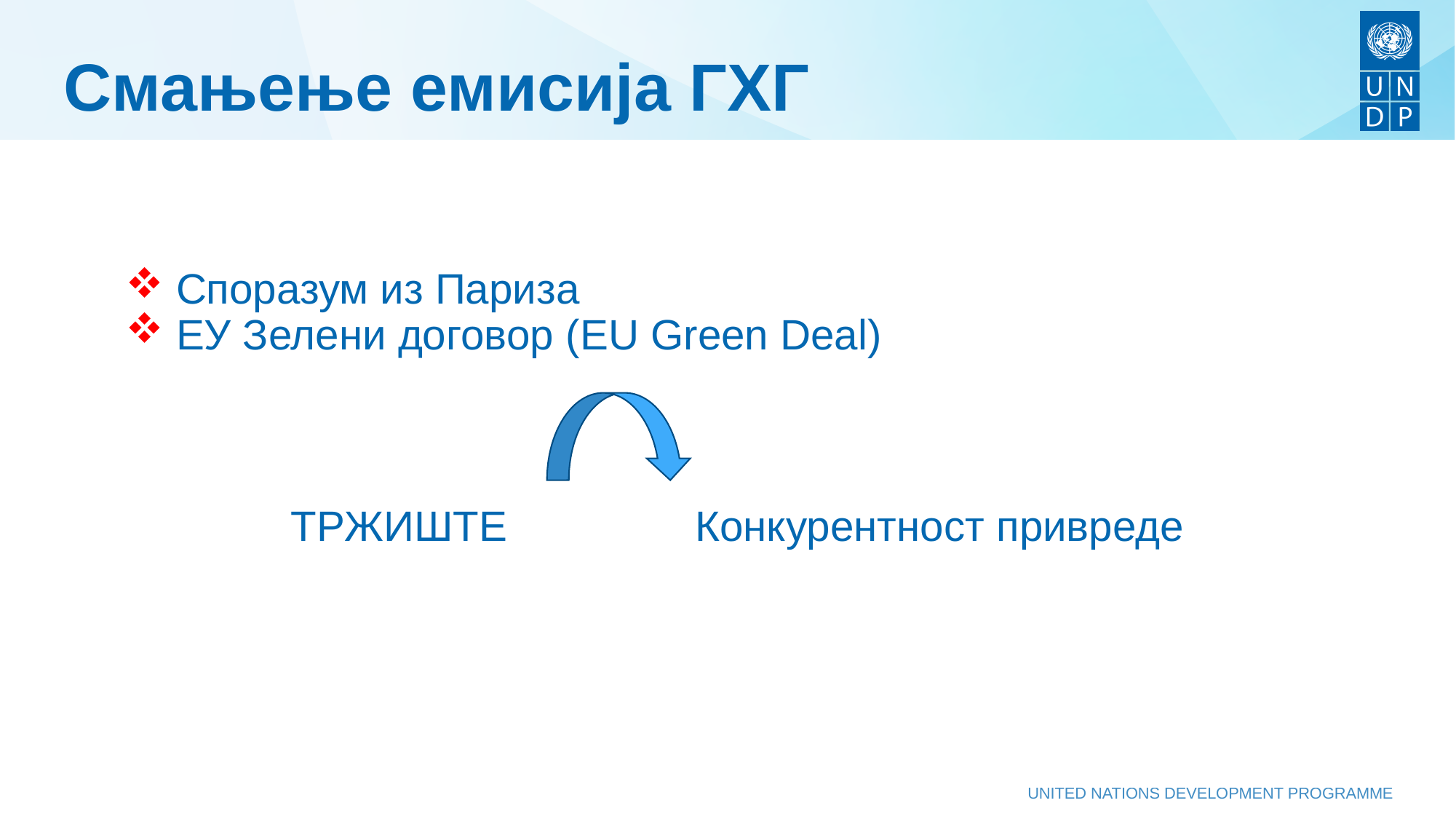

# Смањење емисија ГХГ
 Споразум из Париза
 ЕУ Зелени договор (EU Green Deal)

              ТРЖИШТЕ 		  Конкурентност привреде